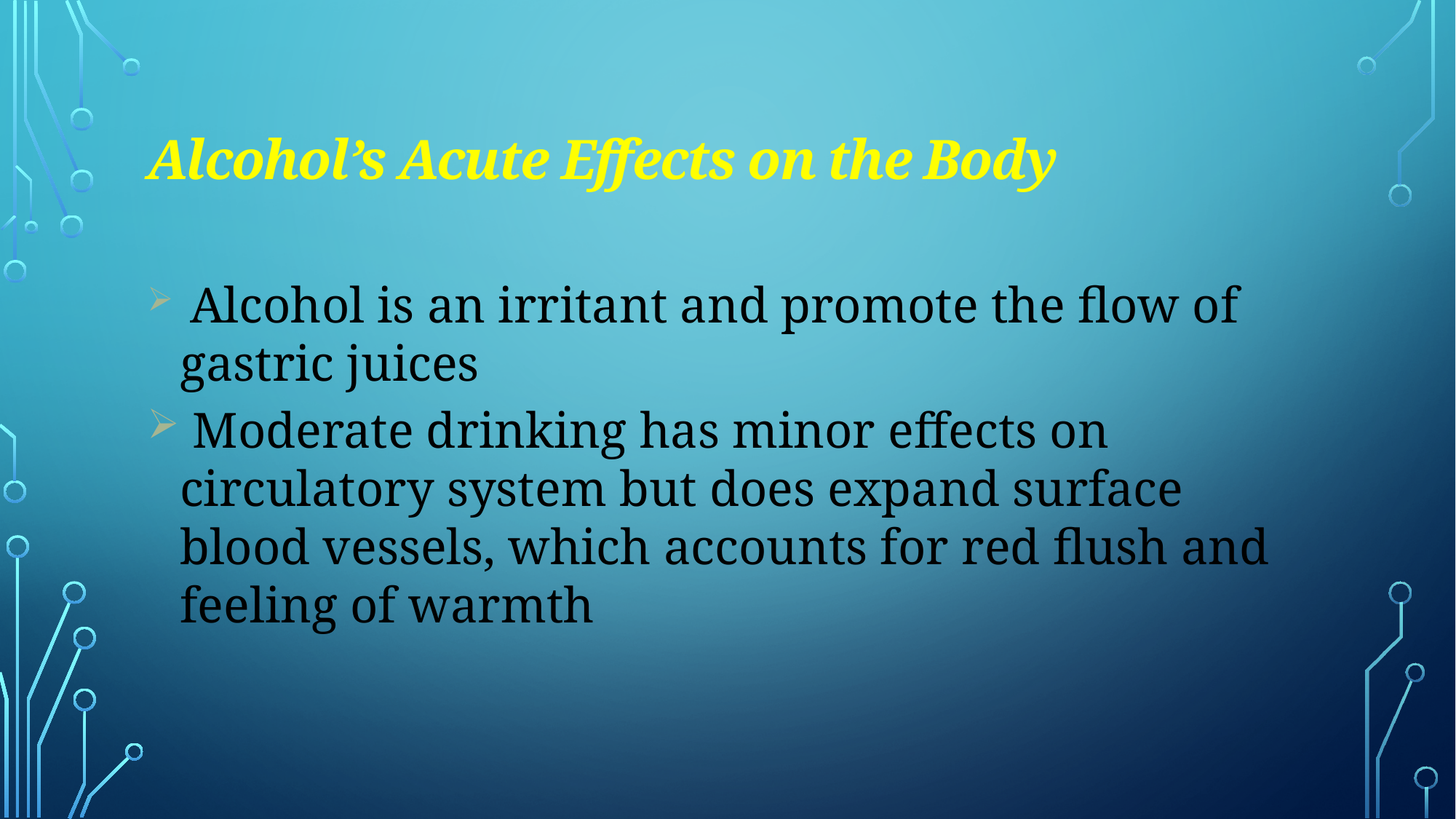

# Alcohol’s Acute Effects on the Body
 Alcohol is an irritant and promote the flow of gastric juices
 Moderate drinking has minor effects on circulatory system but does expand surface blood vessels, which accounts for red flush and feeling of warmth